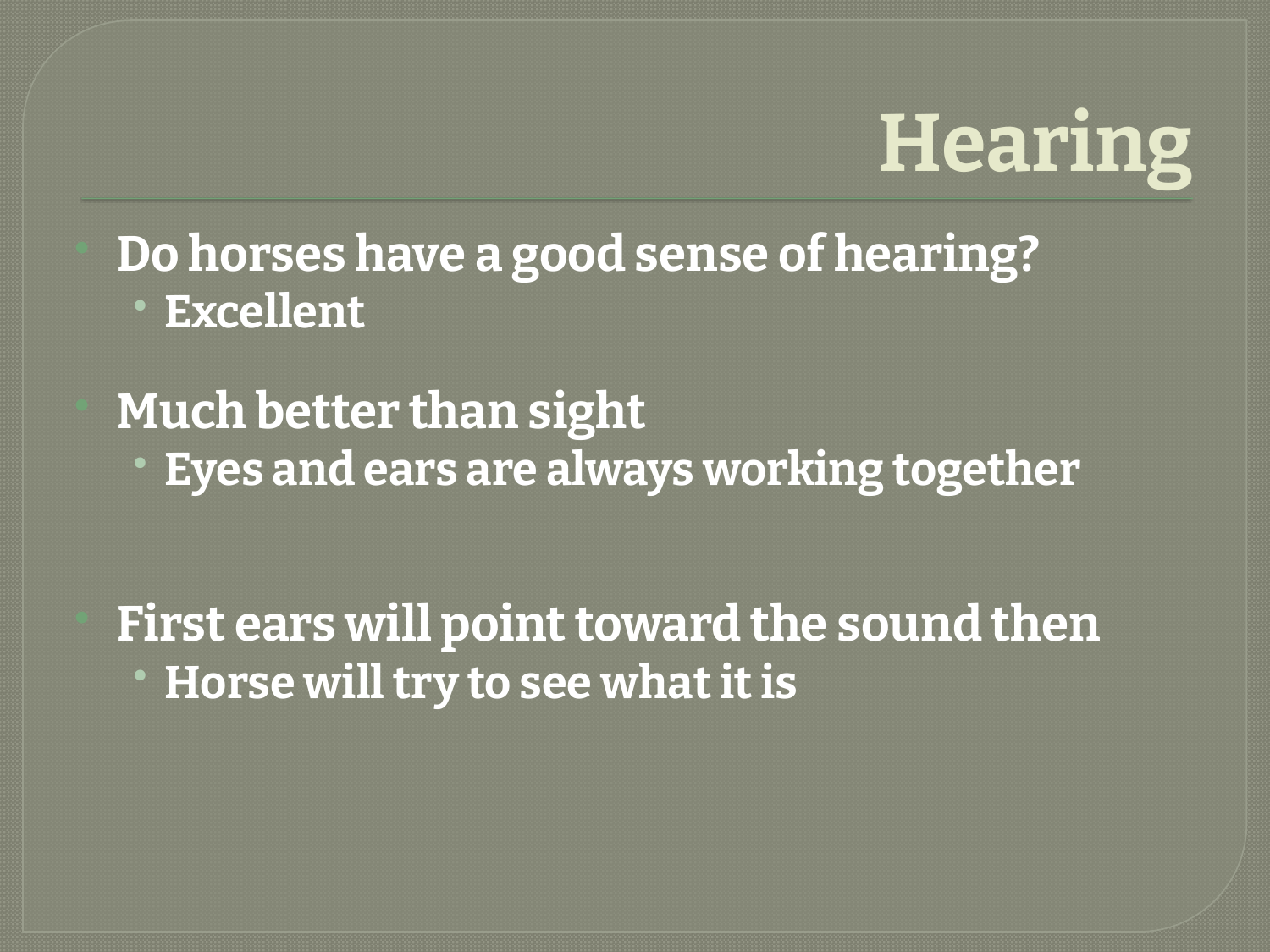

# Hearing
Do horses have a good sense of hearing?
Excellent

Much better than sight
Eyes and ears are always working together

First ears will point toward the sound then
Horse will try to see what it is